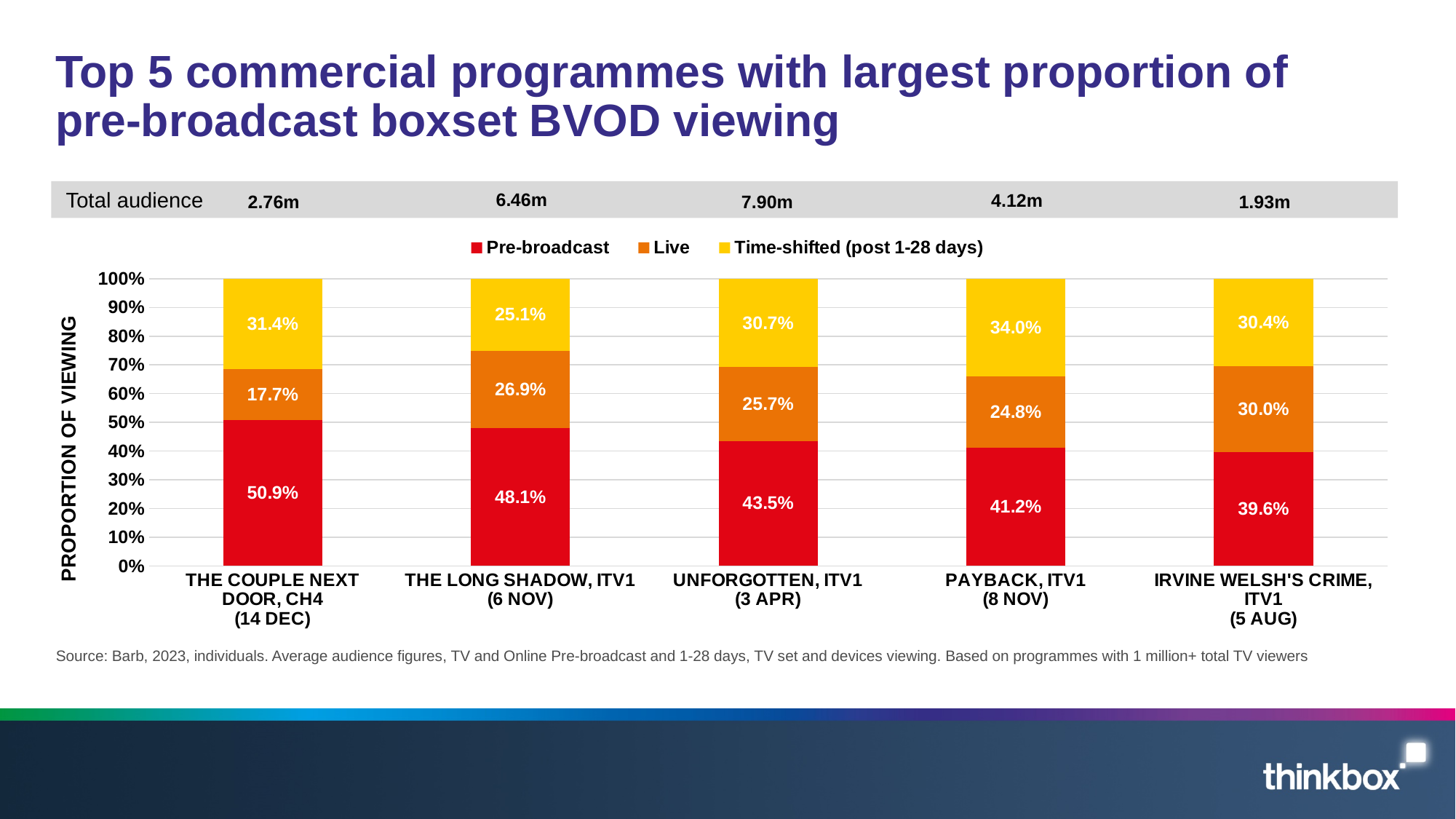

# Top 5 commercial programmes with largest proportion of pre-broadcast boxset BVOD viewing

### Chart

| Category | Pre-broadcast | Live | Time-shifted (post 1-28 days) |
|---|---|---|---|
| THE COUPLE NEXT DOOR, CH4
(14 DEC) | 0.509 | 0.177 | 0.314 |
| THE LONG SHADOW, ITV1
(6 NOV) | 0.481 | 0.269 | 0.251 |
| UNFORGOTTEN, ITV1
(3 APR) | 0.435 | 0.257 | 0.307 |
| PAYBACK, ITV1
(8 NOV) | 0.412 | 0.248 | 0.34 |
| IRVINE WELSH'S CRIME, ITV1
(5 AUG) | 0.396 | 0.3 | 0.304 |
Total audience

4.12m
7.90m
1.93m
2.76m
Source: Barb, 2023, individuals. Average audience figures, TV and Online Pre-broadcast and 1-28 days, TV set and devices viewing. Based on programmes with 1 million+ total TV viewers